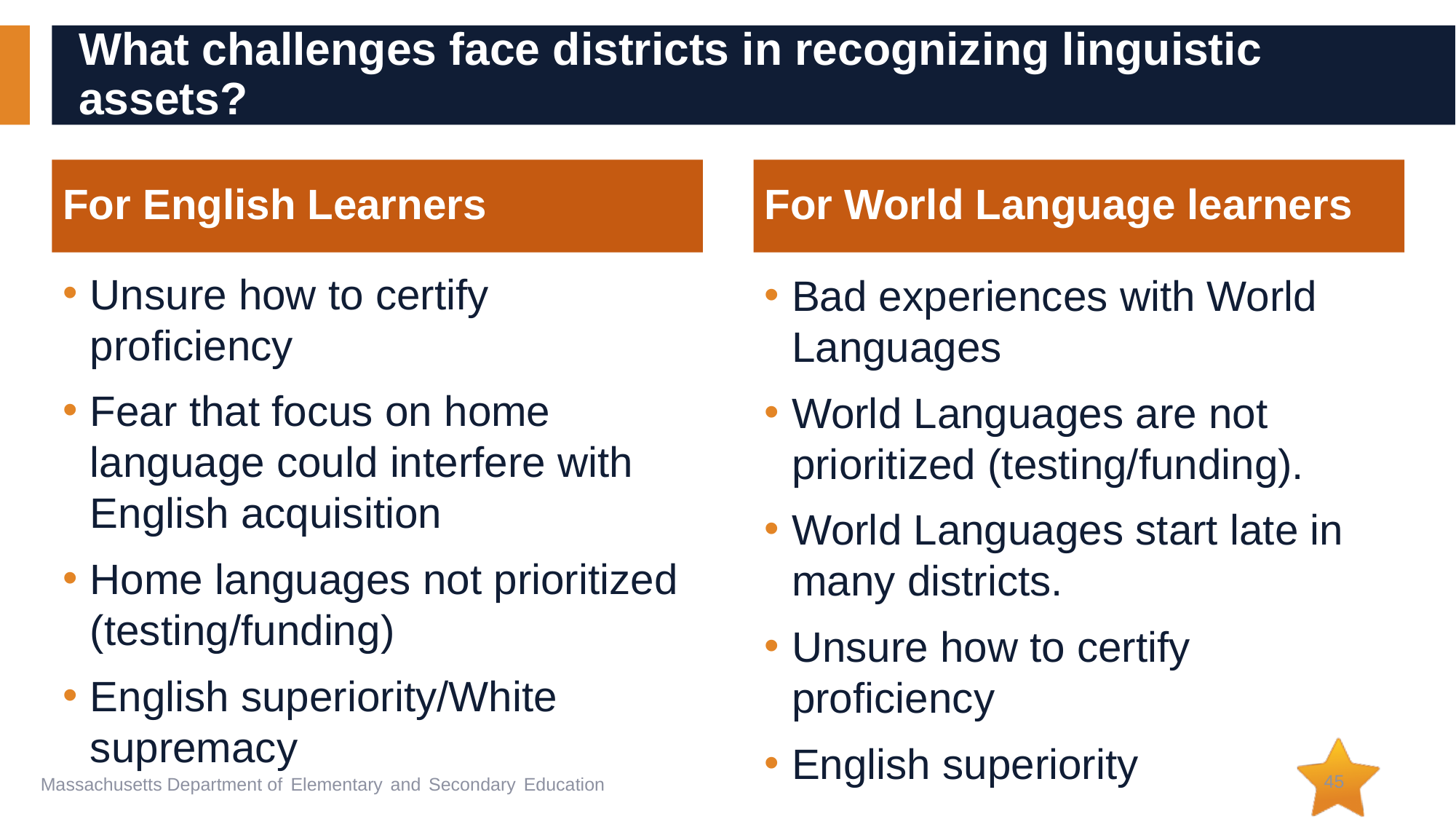

# What challenges face districts in recognizing linguistic assets?
For English Learners
For World Language learners
Unsure how to certify proficiency
Fear that focus on home language could interfere with English acquisition
Home languages not prioritized (testing/funding)
English superiority/White supremacy
Bad experiences with World Languages
World Languages are not prioritized (testing/funding).
World Languages start late in many districts.
Unsure how to certify proficiency
English superiority
45